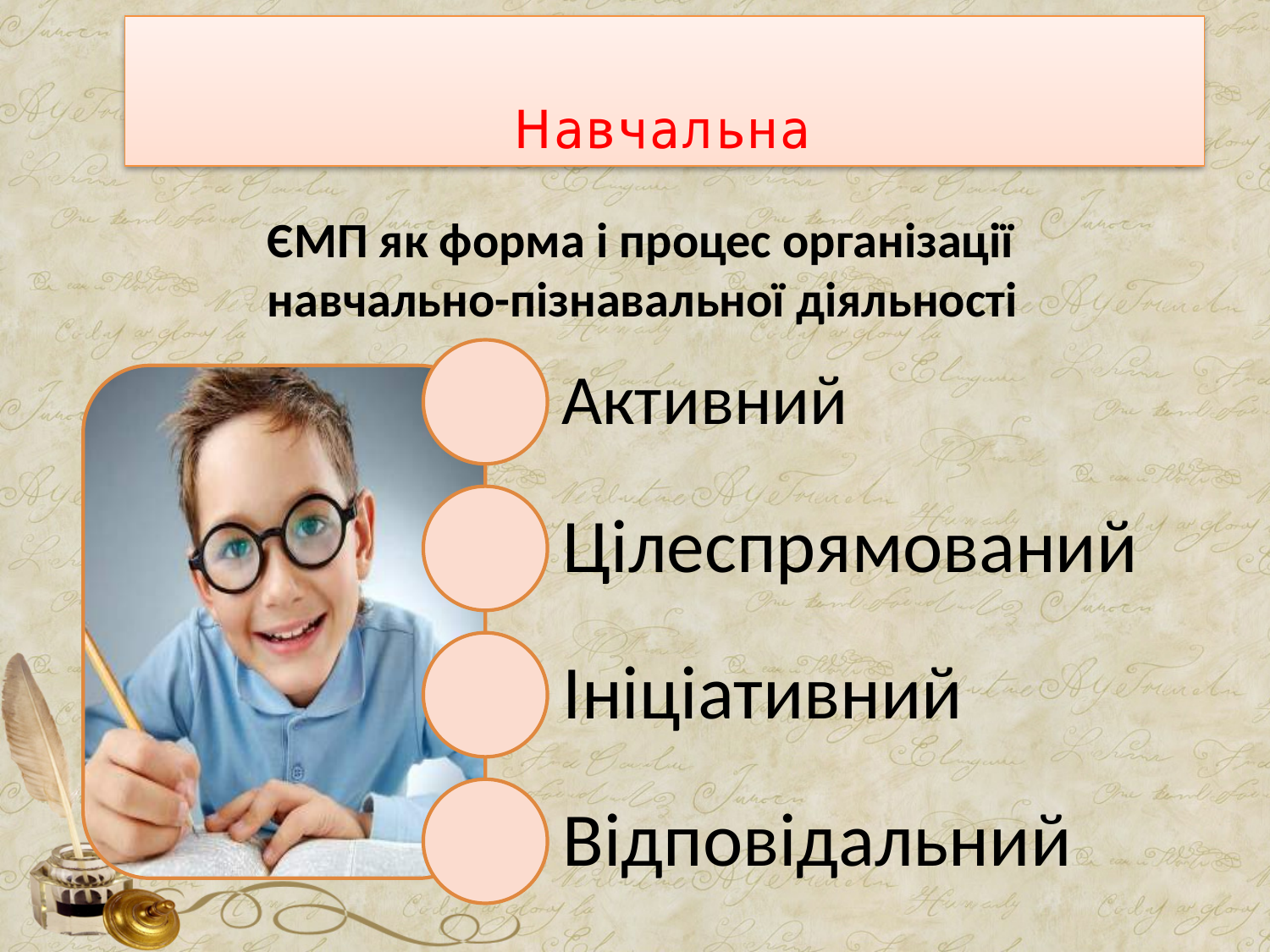

Навчальна

ЄМП як форма і процес організації навчально-пізнавальної діяльності

Активний
Цілеспрямований
Ініціативний
Відповідальний